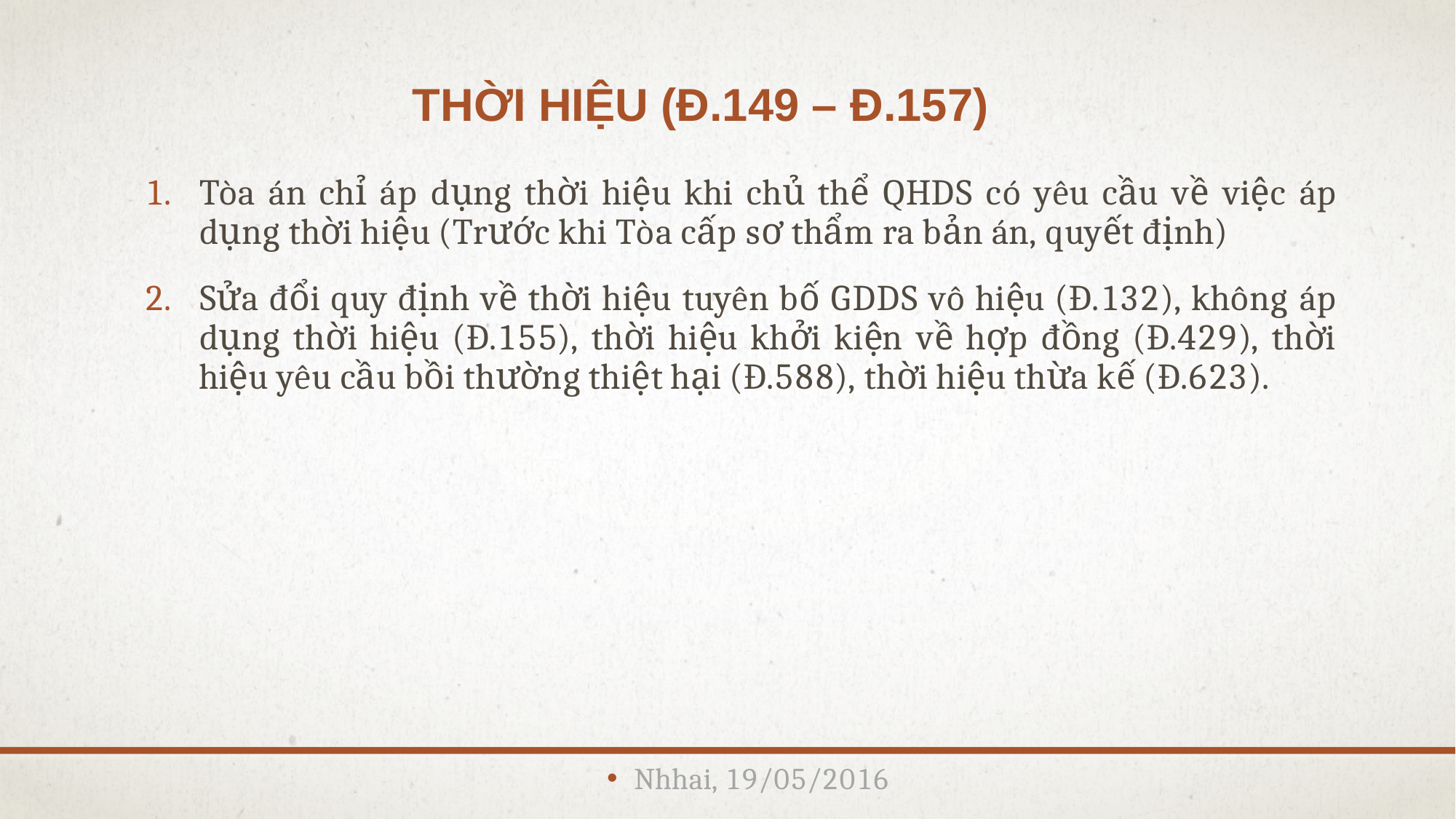

# Thời hiệu (đ.149 – đ.157)
Tòa án chỉ áp dụng thời hiệu khi chủ thể QHDS có yêu cầu về việc áp dụng thời hiệu (Trước khi Tòa cấp sơ thẩm ra bản án, quyết định)
Sửa đổi quy định về thời hiệu tuyên bố GDDS vô hiệu (Đ.132), không áp dụng thời hiệu (Đ.155), thời hiệu khởi kiện về hợp đồng (Đ.429), thời hiệu yêu cầu bồi thường thiệt hại (Đ.588), thời hiệu thừa kế (Đ.623).
Nhhai, 19/05/2016